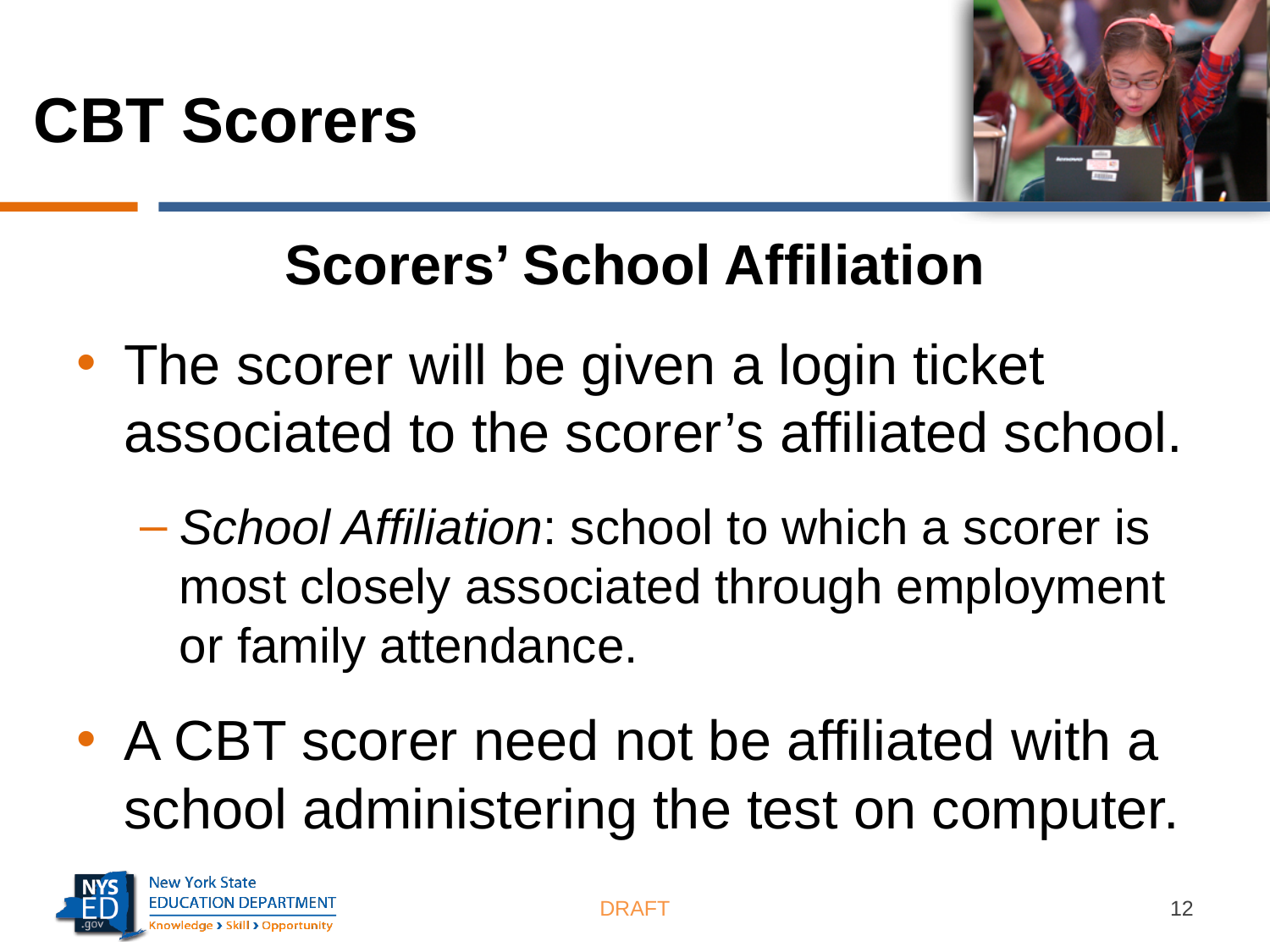

# CBT Scorers
Scorers’ School Affiliation
The scorer will be given a login ticket associated to the scorer’s affiliated school.
School Affiliation: school to which a scorer is most closely associated through employment or family attendance.
A CBT scorer need not be affiliated with a school administering the test on computer.

DRAFT
12